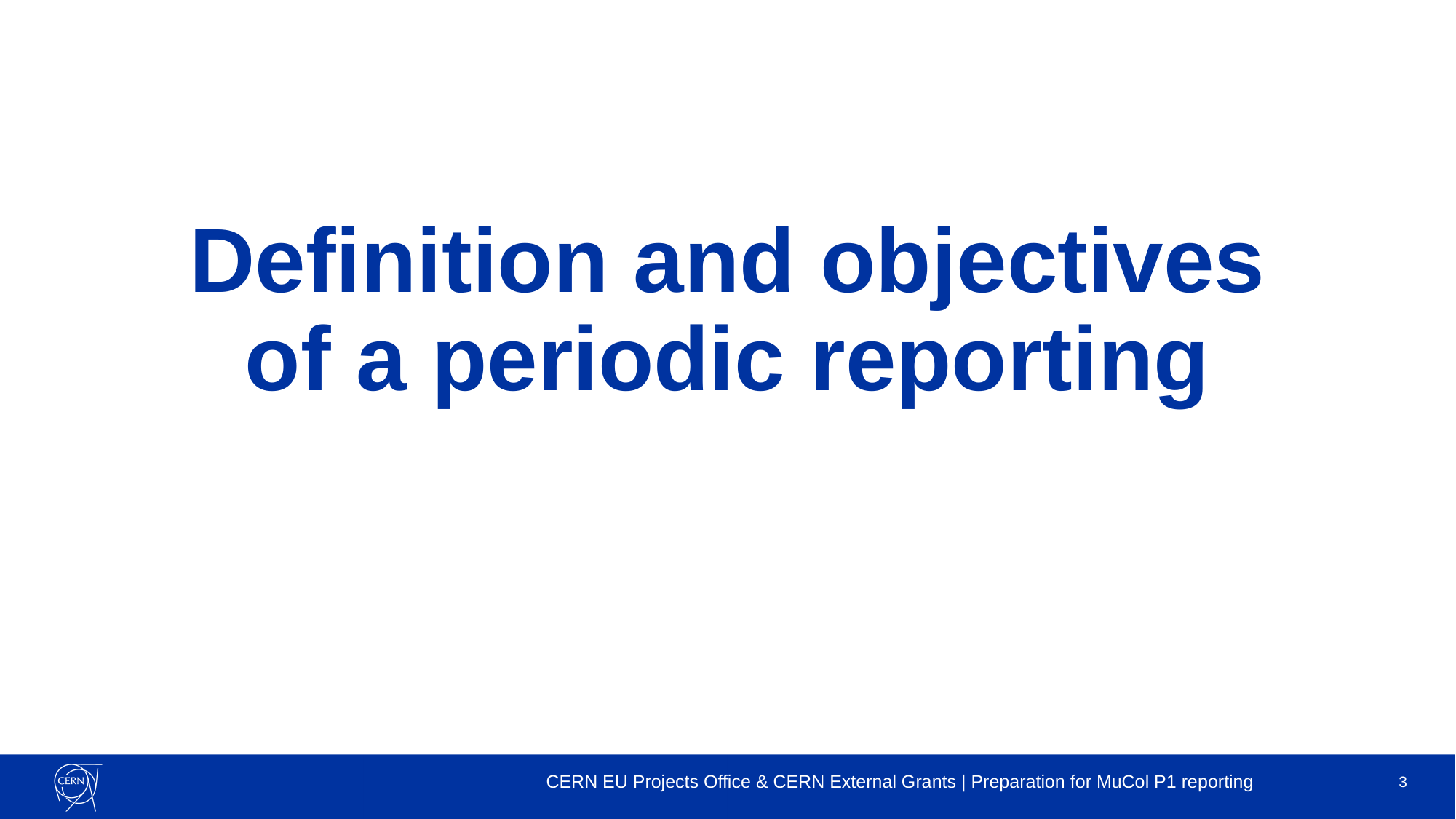

# Definition and objectives of a periodic reporting

CERN EU Projects Office & CERN External Grants | Preparation for MuCol P1 reporting
3